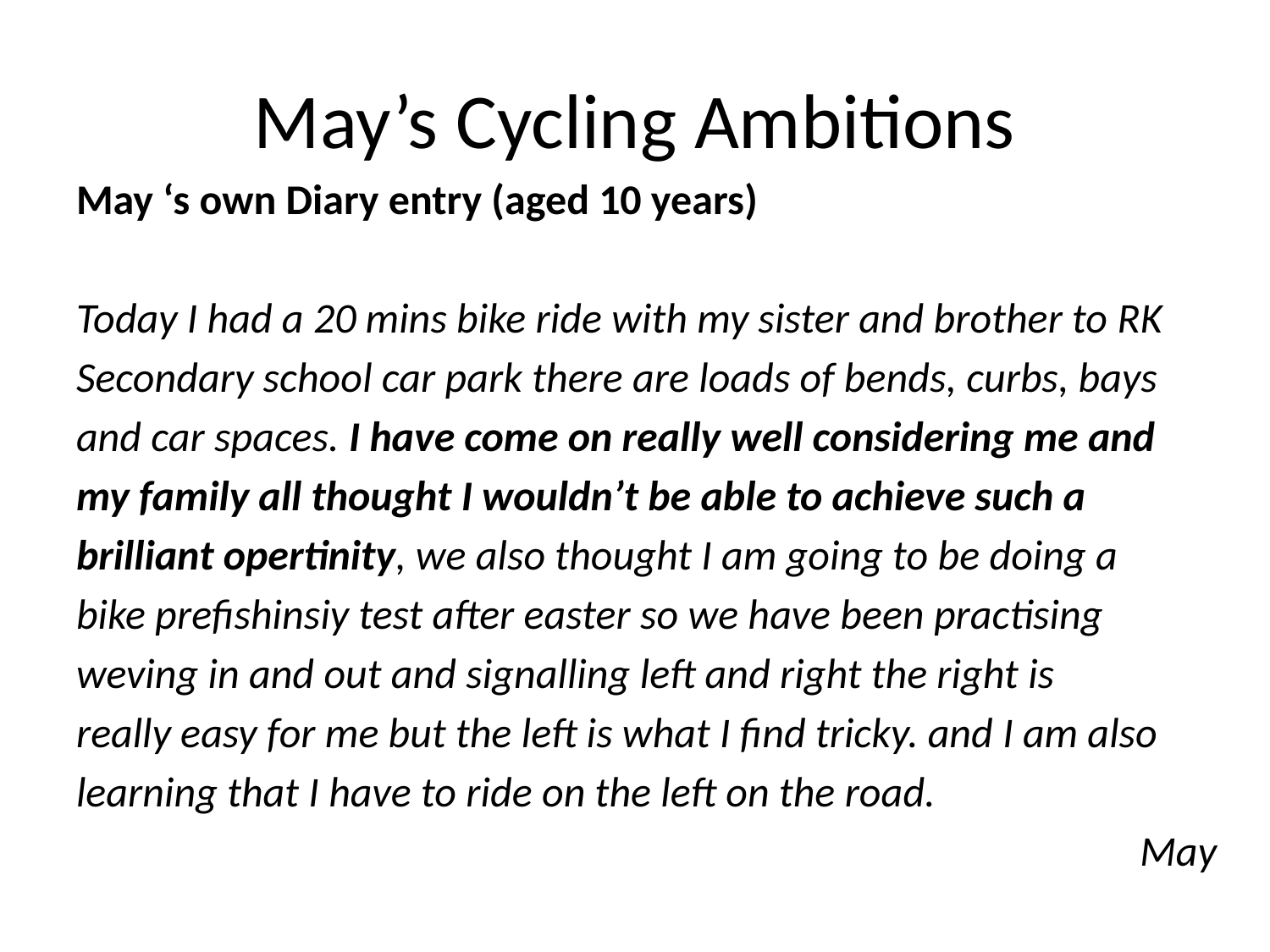

# May’s Cycling Ambitions
May ‘s own Diary entry (aged 10 years)

Today I had a 20 mins bike ride with my sister and brother to RK
Secondary school car park there are loads of bends, curbs, bays
and car spaces. I have come on really well considering me and
my family all thought I wouldn’t be able to achieve such a
brilliant opertinity, we also thought I am going to be doing a
bike prefishinsiy test after easter so we have been practising
weving in and out and signalling left and right the right is
really easy for me but the left is what I find tricky. and I am also
learning that I have to ride on the left on the road.
									May